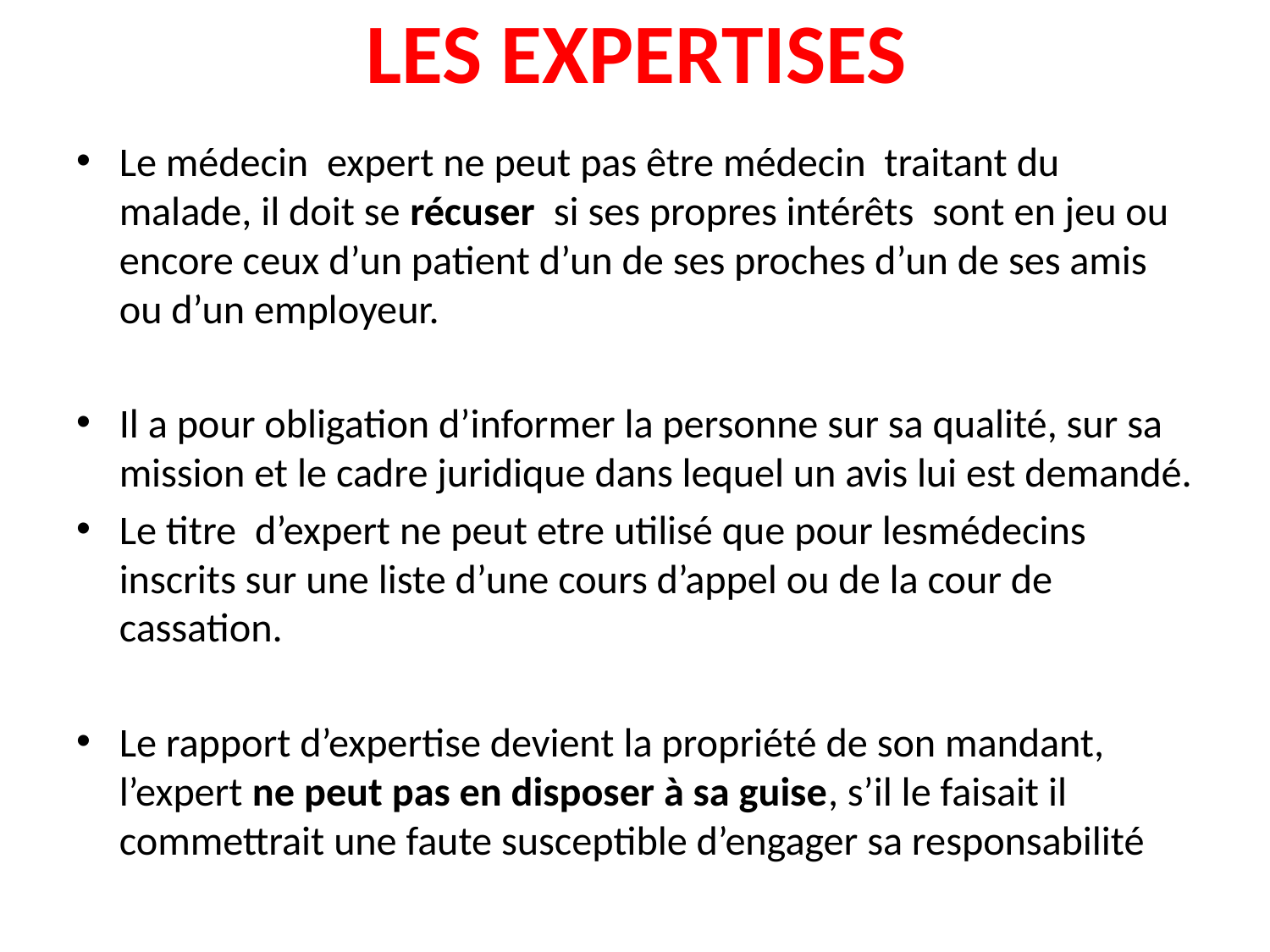

# LES EXPERTISES
Le médecin  expert ne peut pas être médecin  traitant du malade, il doit se récuser  si ses propres intérêts  sont en jeu ou encore ceux d’un patient d’un de ses proches d’un de ses amis ou d’un employeur.

Il a pour obligation d’informer la personne sur sa qualité, sur sa mission et le cadre juridique dans lequel un avis lui est demandé.
Le titre  d’expert ne peut etre utilisé que pour lesmédecins  inscrits sur une liste d’une cours d’appel ou de la cour de cassation.

Le rapport d’expertise devient la propriété de son mandant, l’expert ne peut pas en disposer à sa guise, s’il le faisait il commettrait une faute susceptible d’engager sa responsabilité